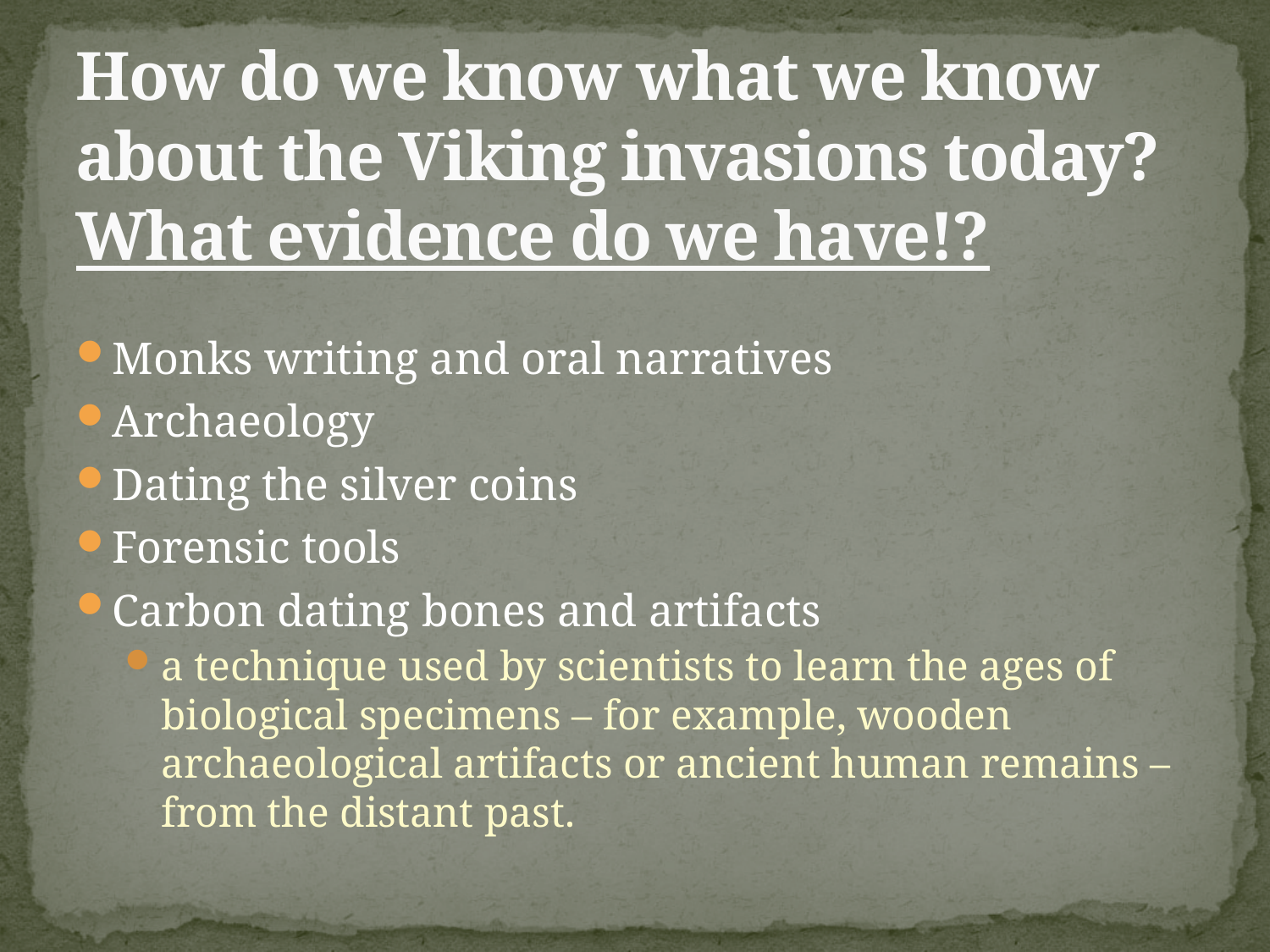

# How do we know what we know about the Viking invasions today? What evidence do we have!?
Monks writing and oral narratives
Archaeology
Dating the silver coins
Forensic tools
Carbon dating bones and artifacts
a technique used by scientists to learn the ages of biological specimens – for example, wooden archaeological artifacts or ancient human remains – from the distant past.